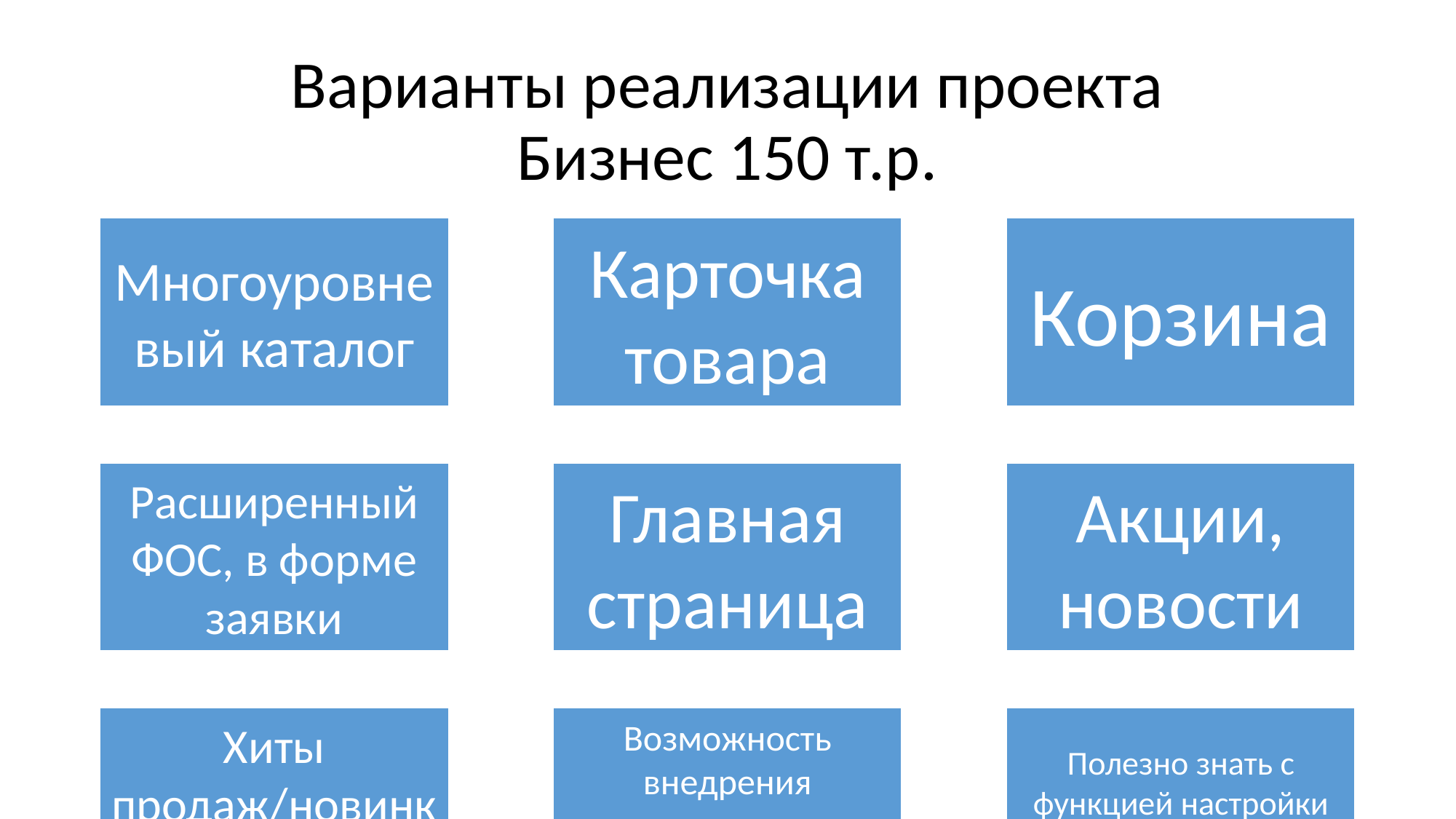

# Варианты реализации проекта Бизнес 150 т.р.
Многоуровневый каталог
Карточка товара
Корзина
Расширенный ФОС, в форме заявки
Главная страница
Акции, новости